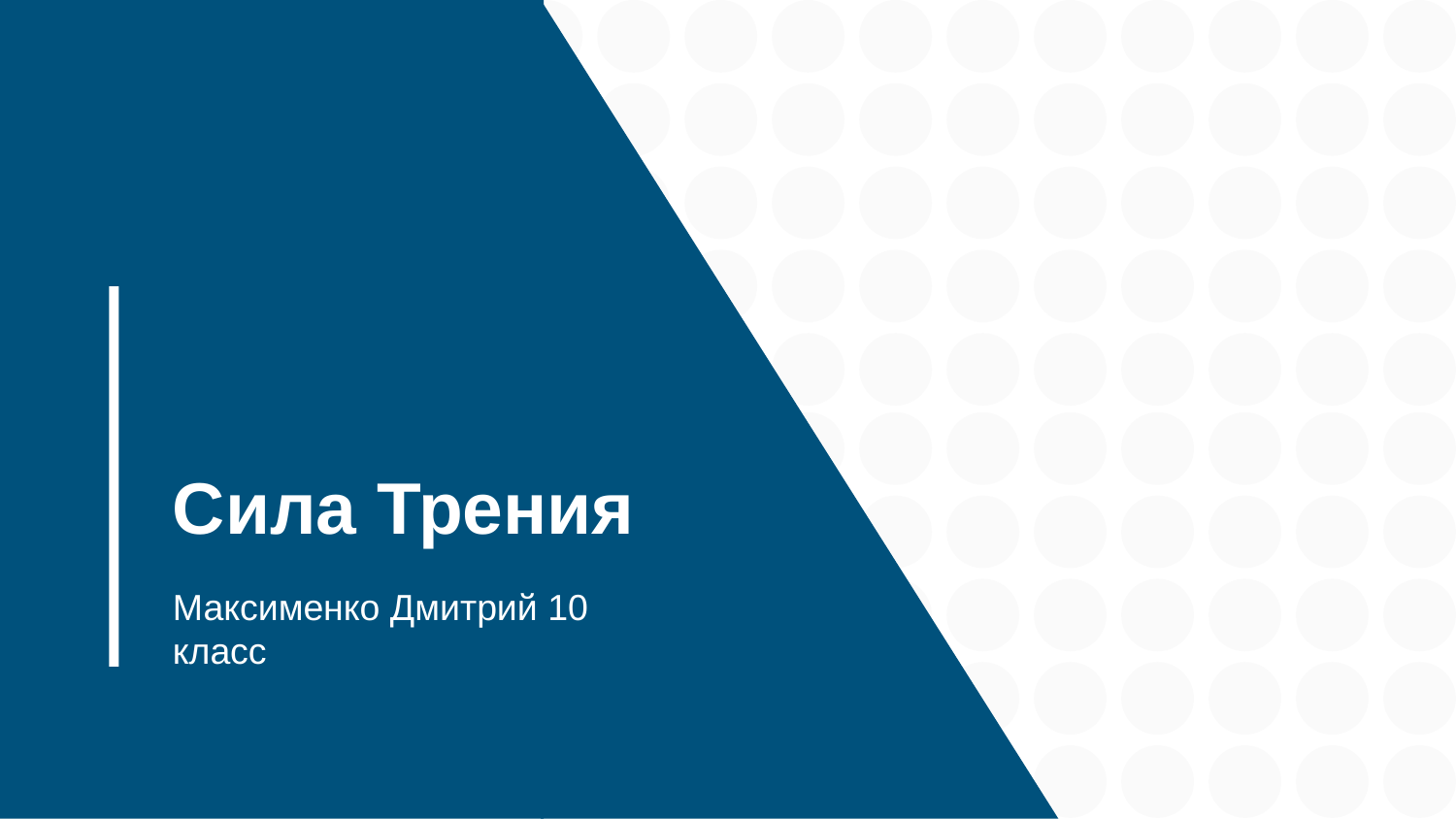

# Сила Трения
Максименко Дмитрий 10 класс